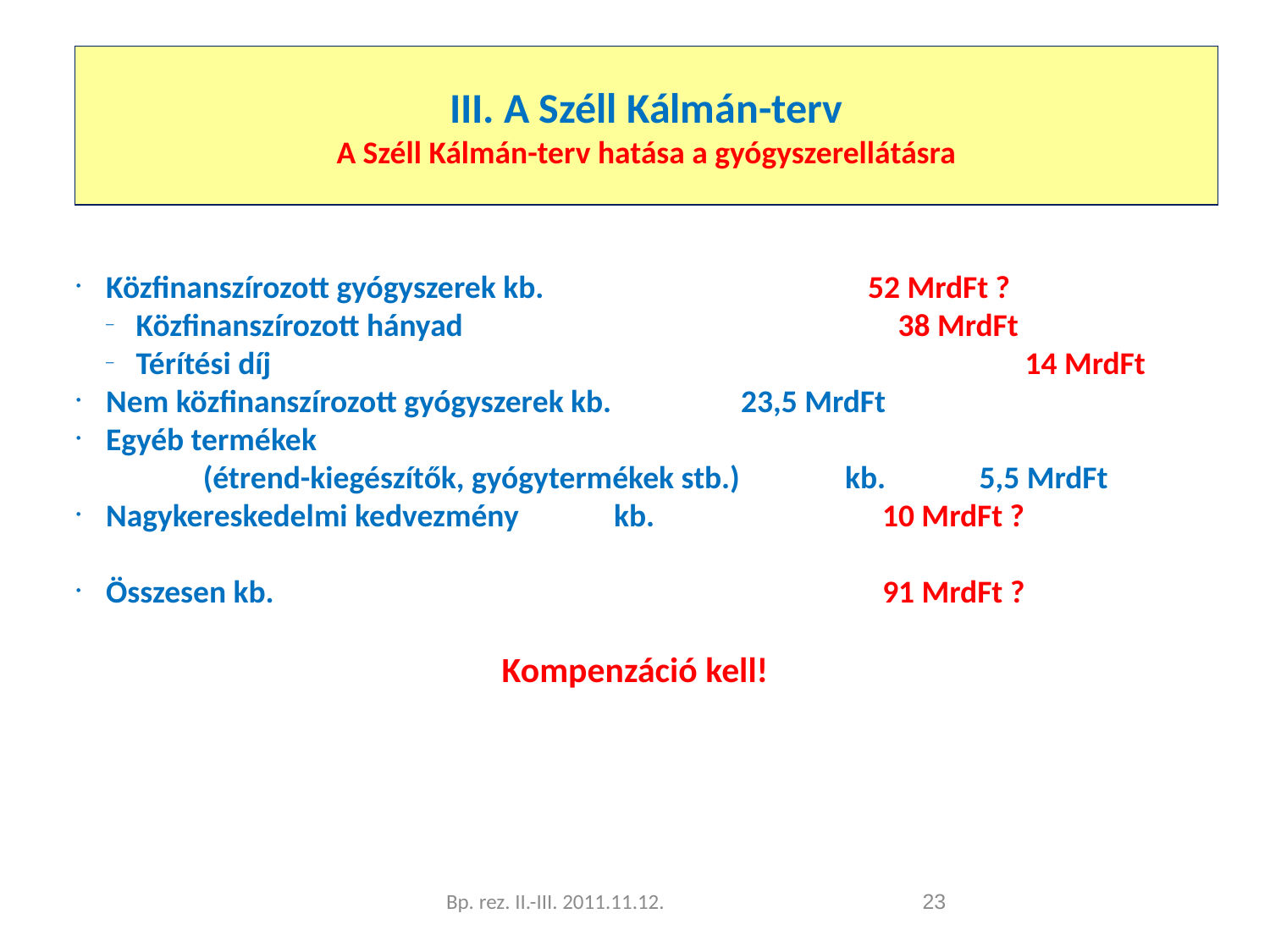

A patikai ágazat bevételei és a Széll Kálmán-terv
III. A Széll Kálmán-terv
A Széll Kálmán-terv hatása a gyógyszerellátásra

Közfinanszírozott gyógyszerek kb.			52 MrdFt ?
Közfinanszírozott hányad				38 MrdFt
Térítési díj						14 MrdFt
Nem közfinanszírozott gyógyszerek kb.		23,5 MrdFt
Egyéb termékek
	(étrend-kiegészítők, gyógytermékek stb.)	 kb.	  5,5 MrdFt
Nagykereskedelmi kedvezmény	kb.		  10 MrdFt ?

Összesen kb.					  91 MrdFt ?

Kompenzáció kell!
Bp. rez. II.-III. 2011.11.12.
23